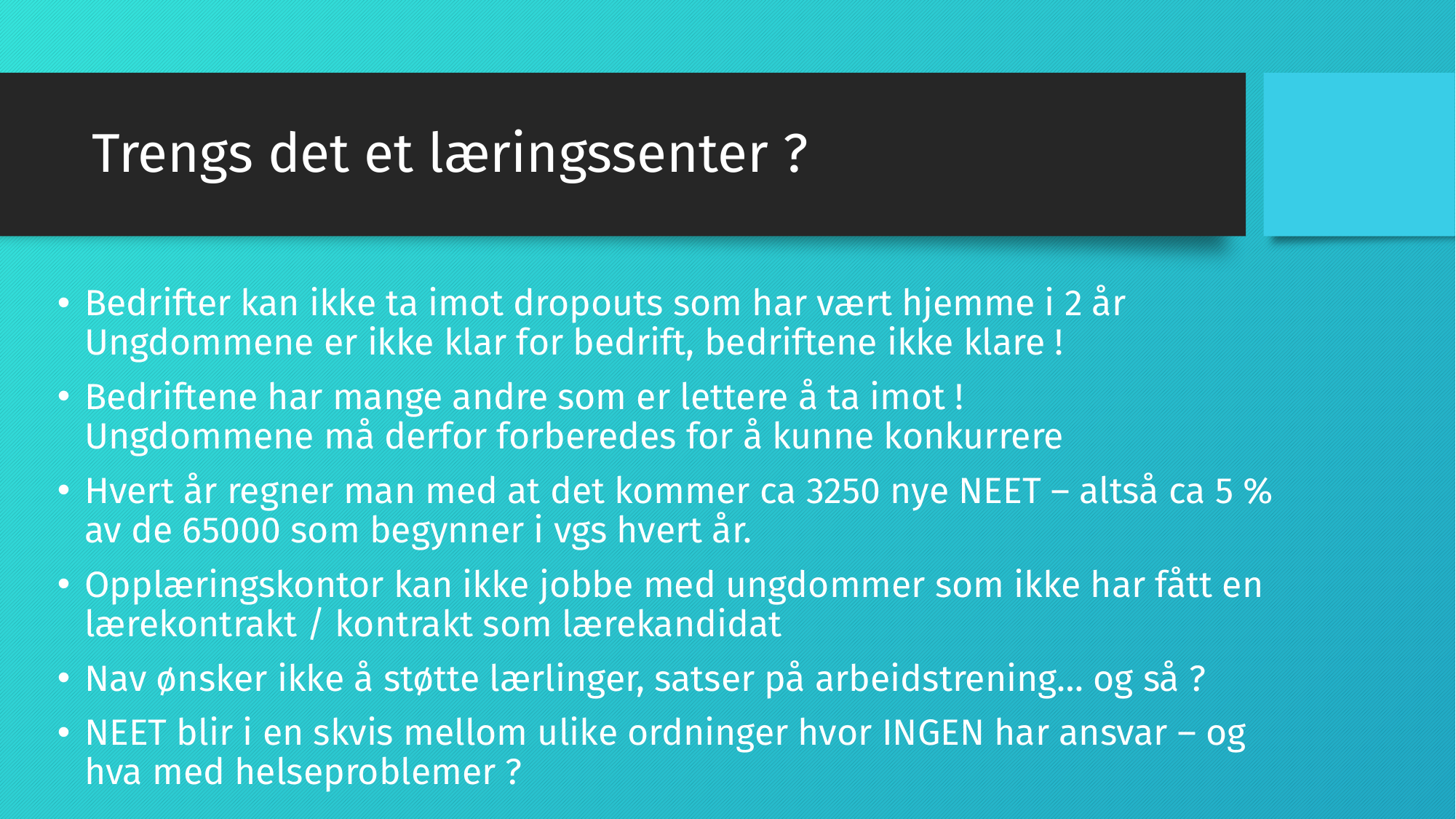

# Trengs det et læringssenter ?
Bedrifter kan ikke ta imot dropouts som har vært hjemme i 2 år
Ungdommene er ikke klar for bedrift, bedriftene ikke klare !
Bedriftene har mange andre som er lettere å ta imot !
Ungdommene må derfor forberedes for å kunne konkurrere
Hvert år regner man med at det kommer ca 3250 nye NEET – altså ca 5 % av de 65000 som begynner i vgs hvert år.
Opplæringskontor kan ikke jobbe med ungdommer som ikke har fått en lærekontrakt / kontrakt som lærekandidat
Nav ønsker ikke å støtte lærlinger, satser på arbeidstrening… og så ?
NEET blir i en skvis mellom ulike ordninger hvor INGEN har ansvar – og hva med helseproblemer ?